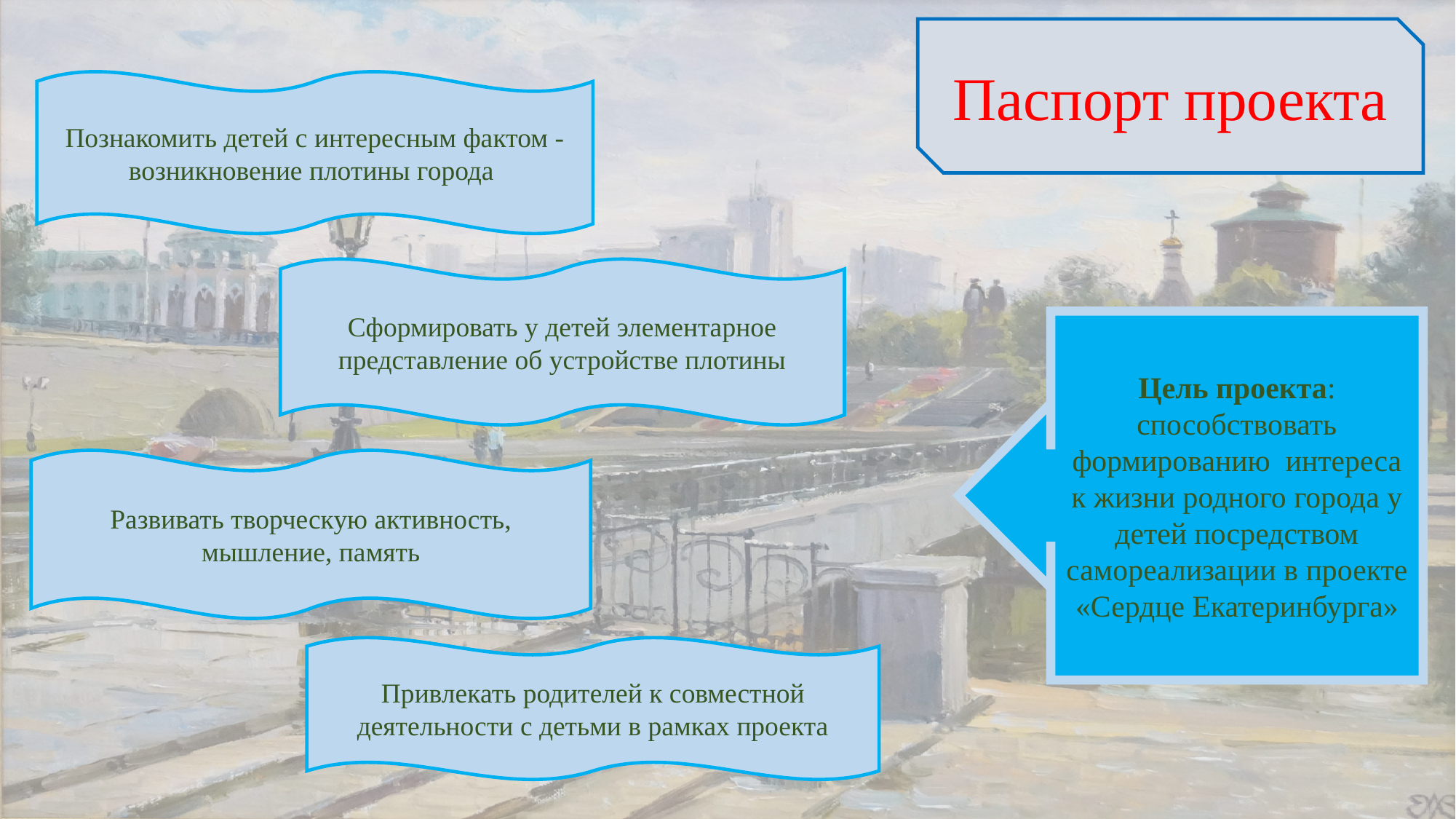

Паспорт проекта
Познакомить детей с интересным фактом - возникновение плотины города
Сформировать у детей элементарное представление об устройстве плотины
Цель проекта:
способствовать формированию  интереса к жизни родного города у детей посредством самореализации в проекте
«Сердце Екатеринбурга»
Развивать творческую активность, мышление, память
Привлекать родителей к совместной деятельности с детьми в рамках проекта